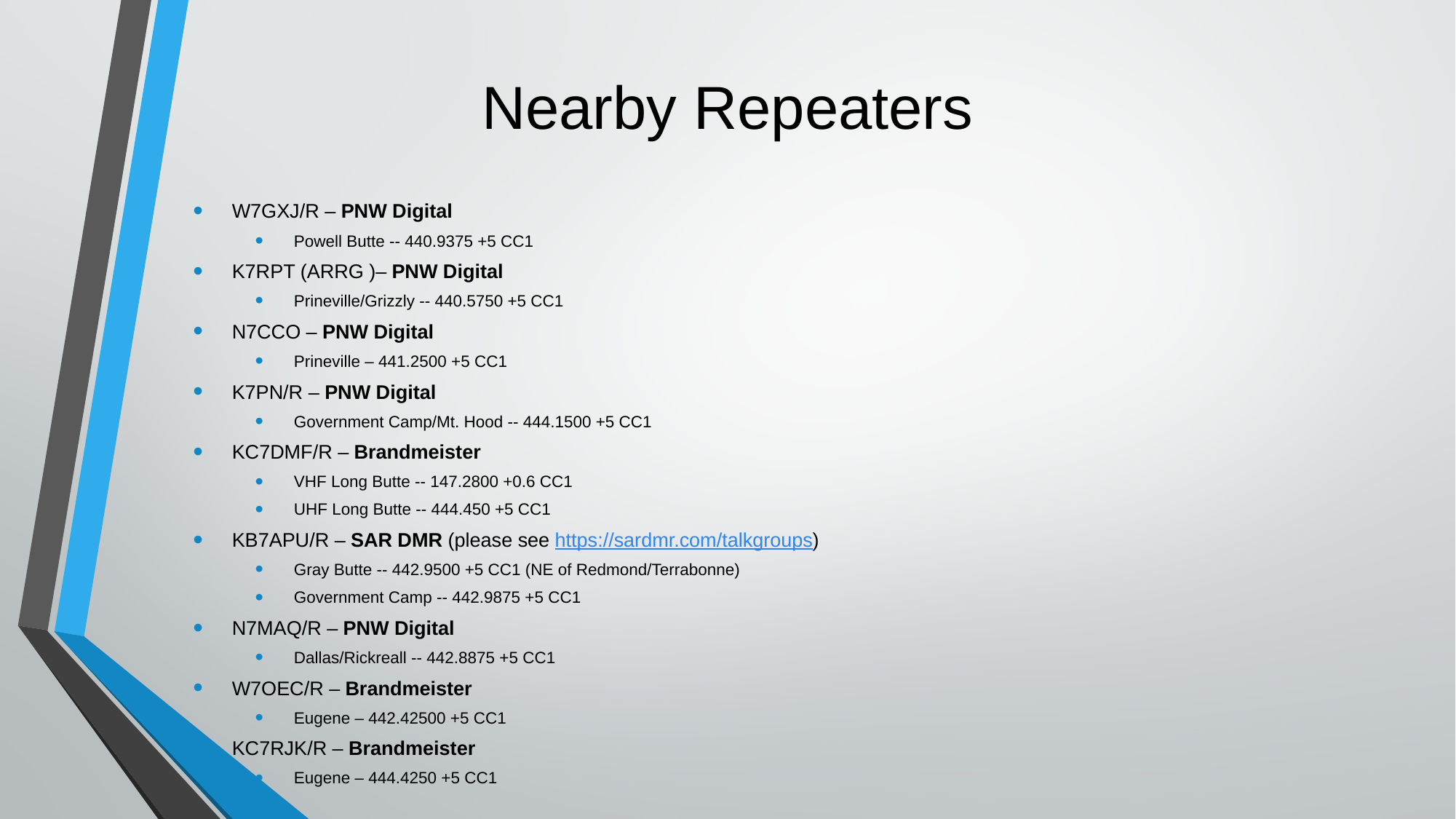

# Nearby Repeaters
W7GXJ/R – PNW Digital
Powell Butte -- 440.9375 +5 CC1
K7RPT (ARRG )– PNW Digital
Prineville/Grizzly -- 440.5750 +5 CC1
N7CCO – PNW Digital
Prineville – 441.2500 +5 CC1
K7PN/R – PNW Digital
Government Camp/Mt. Hood -- 444.1500 +5 CC1
KC7DMF/R – Brandmeister
VHF Long Butte -- 147.2800 +0.6 CC1
UHF Long Butte -- 444.450 +5 CC1
KB7APU/R – SAR DMR (please see https://sardmr.com/talkgroups)
Gray Butte -- 442.9500 +5 CC1 (NE of Redmond/Terrabonne)
Government Camp -- 442.9875 +5 CC1
N7MAQ/R – PNW Digital
Dallas/Rickreall -- 442.8875 +5 CC1
W7OEC/R – Brandmeister
Eugene – 442.42500 +5 CC1
KC7RJK/R – Brandmeister
Eugene – 444.4250 +5 CC1